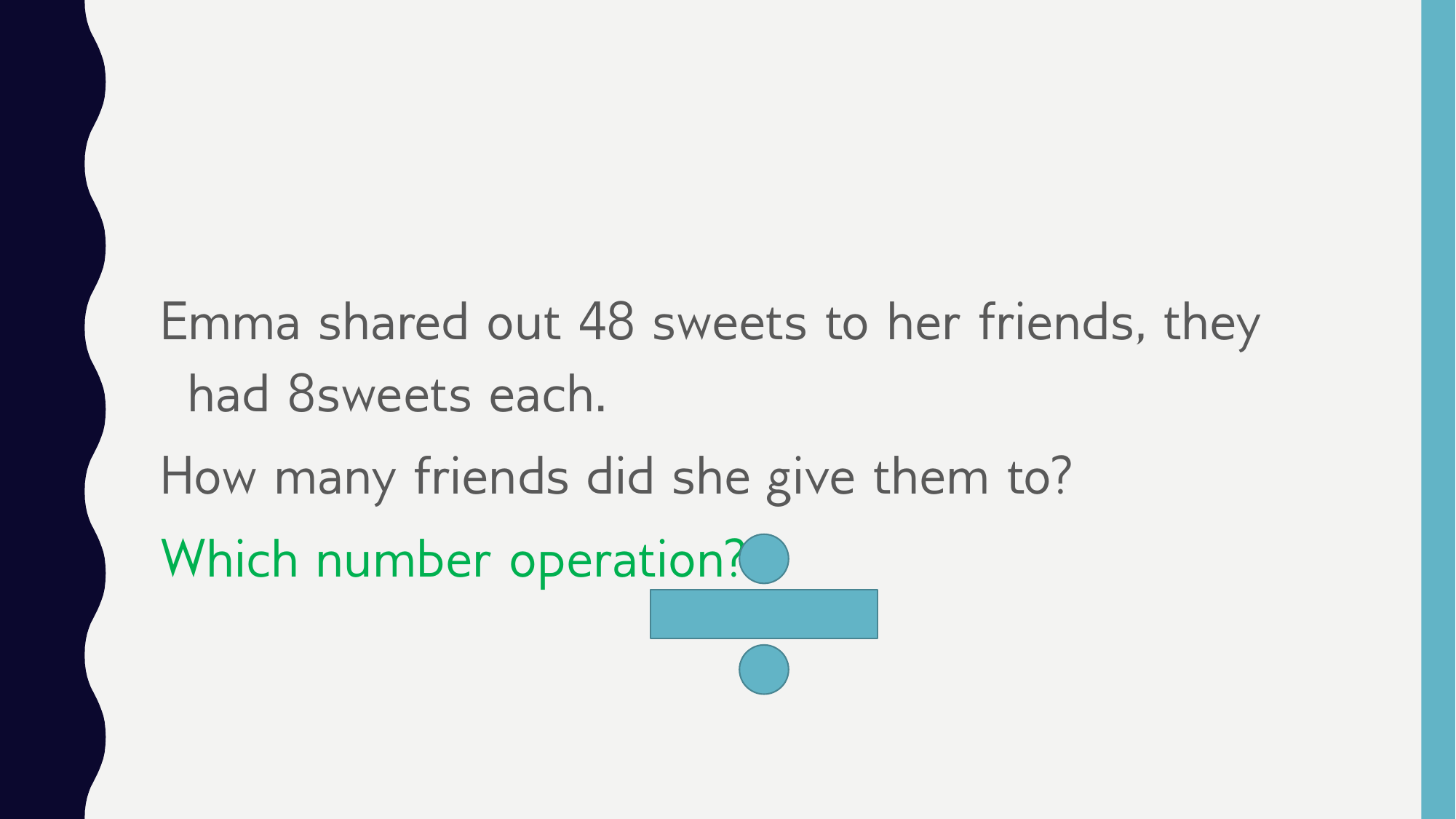

#
Emma shared out 48 sweets to her friends, they had 8sweets each.
How many friends did she give them to?
Which number operation?